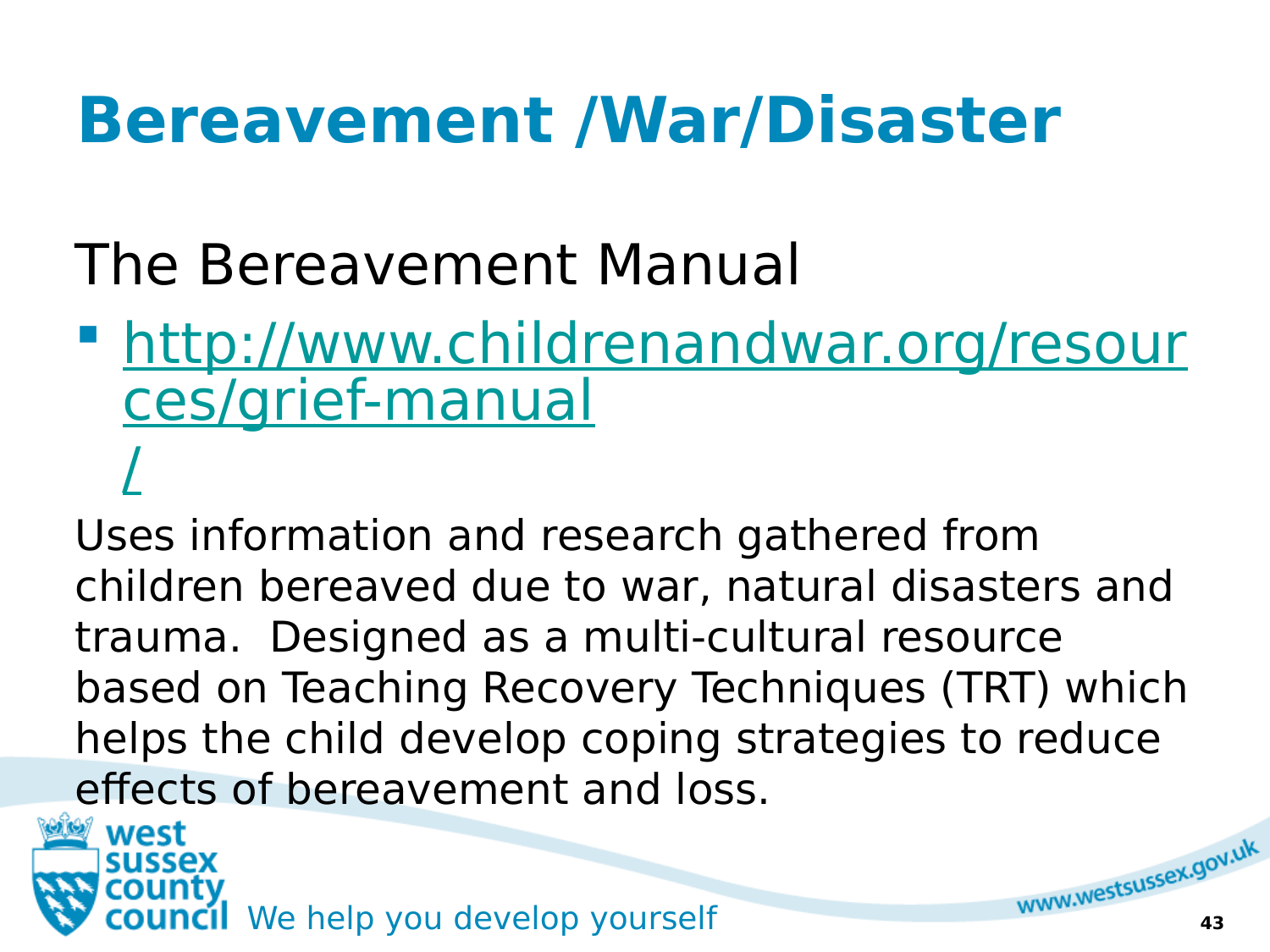

# Bereavement /War/Disaster
The Bereavement Manual
http://www.childrenandwar.org/resources/grief-manual/
Uses information and research gathered from children bereaved due to war, natural disasters and trauma.  Designed as a multi-cultural resource based on Teaching Recovery Techniques (TRT) which helps the child develop coping strategies to reduce effects of bereavement and loss.
43